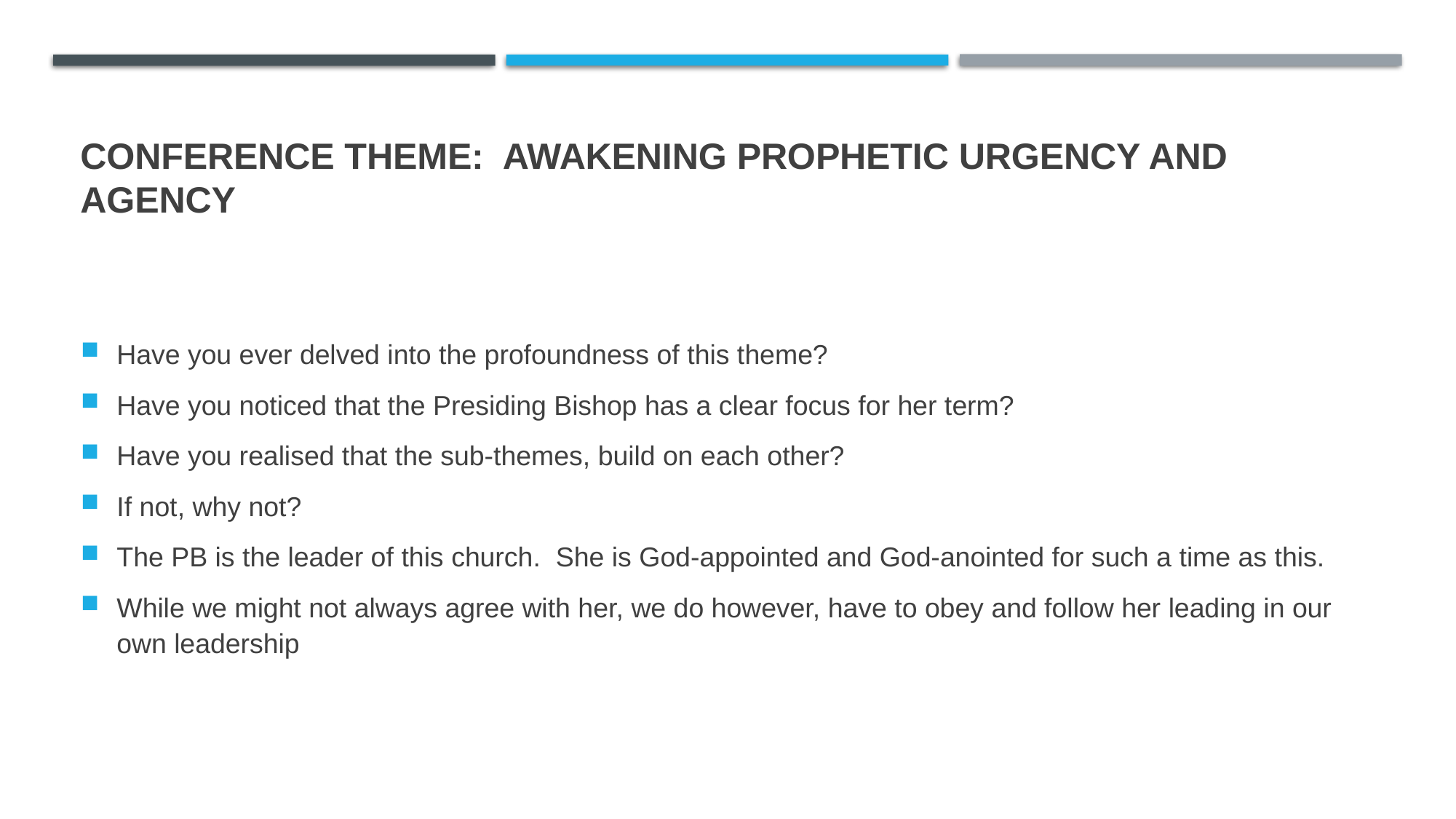

# conference Theme:  Awakening Prophetic Urgency and Agency
Have you ever delved into the profoundness of this theme?
Have you noticed that the Presiding Bishop has a clear focus for her term?
Have you realised that the sub-themes, build on each other?
If not, why not?
The PB is the leader of this church.  She is God-appointed and God-anointed for such a time as this.
While we might not always agree with her, we do however, have to obey and follow her leading in our own leadership